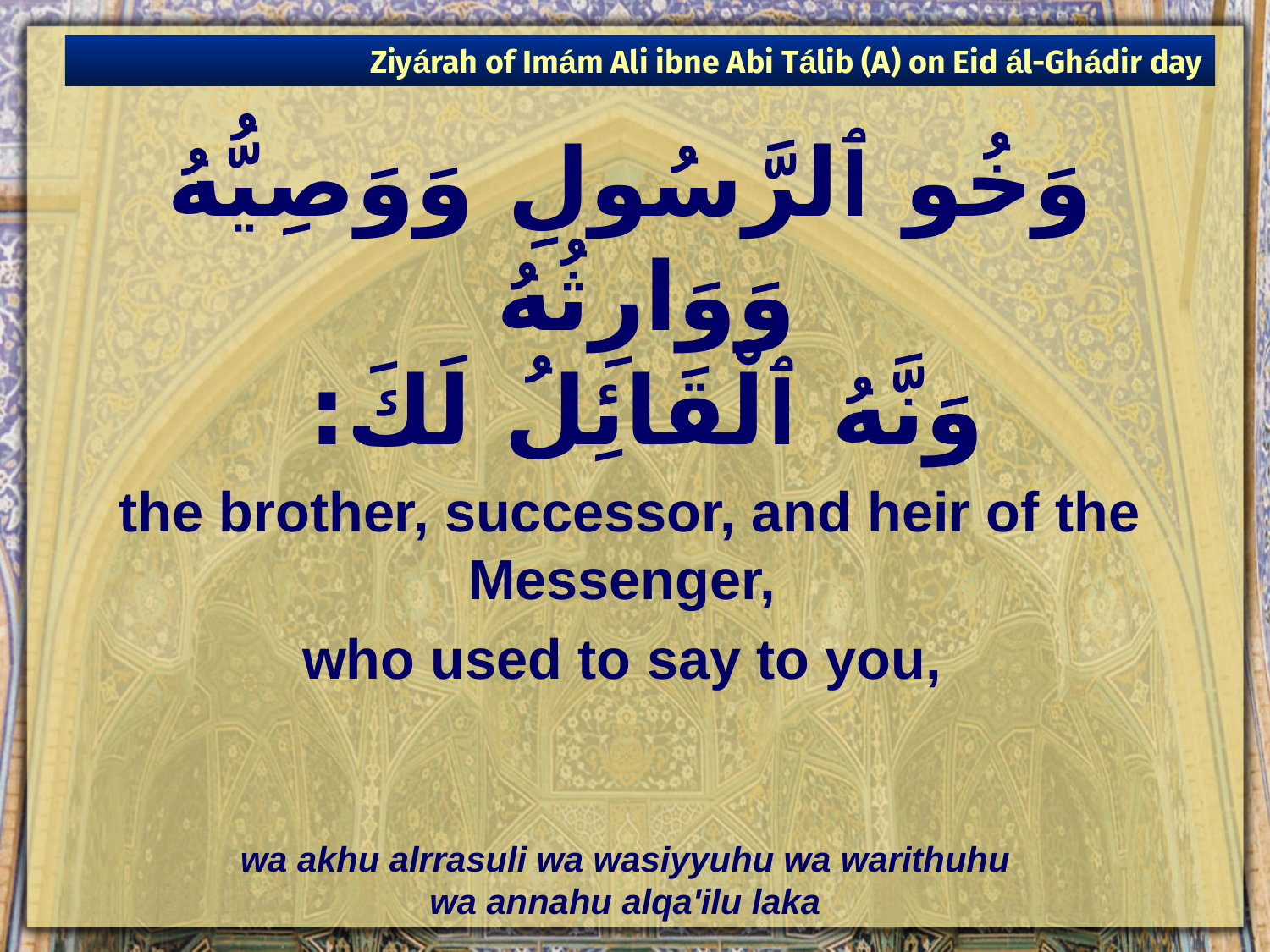

Ziyárah of Imám Ali ibne Abi Tálib (A) on Eid ál-Ghádir day
# وَخُو ٱلرَّسُولِ وَوَصِيُّهُ وَوَارِثُهُ وَنَّهُ ٱلْقَائِلُ لَكَ:
the brother, successor, and heir of the Messenger,
who used to say to you,
wa akhu alrrasuli wa wasiyyuhu wa warithuhu
wa annahu alqa'ilu laka